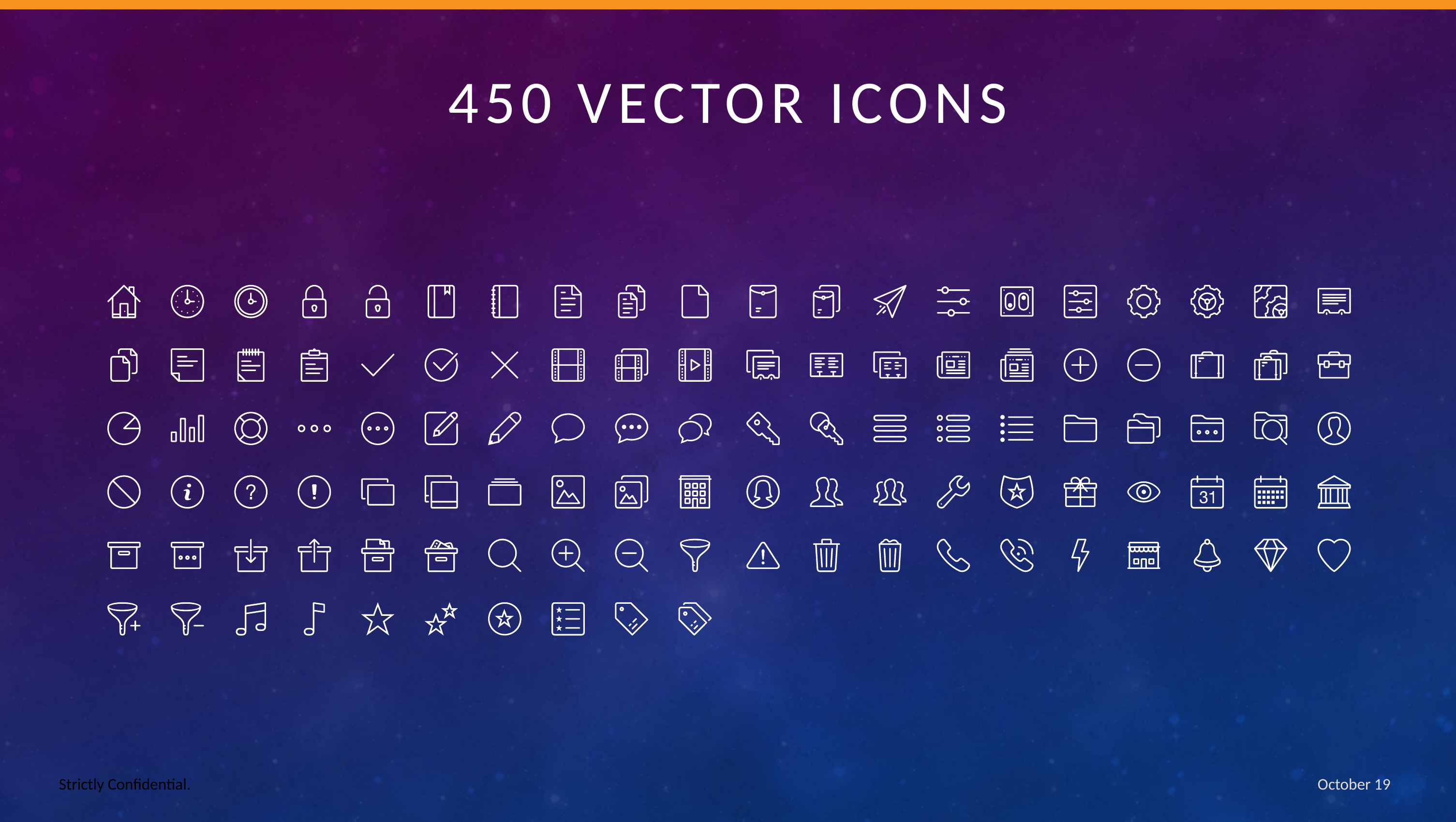

450 VECTOR ICONS

Strictly Confidential.
October 19